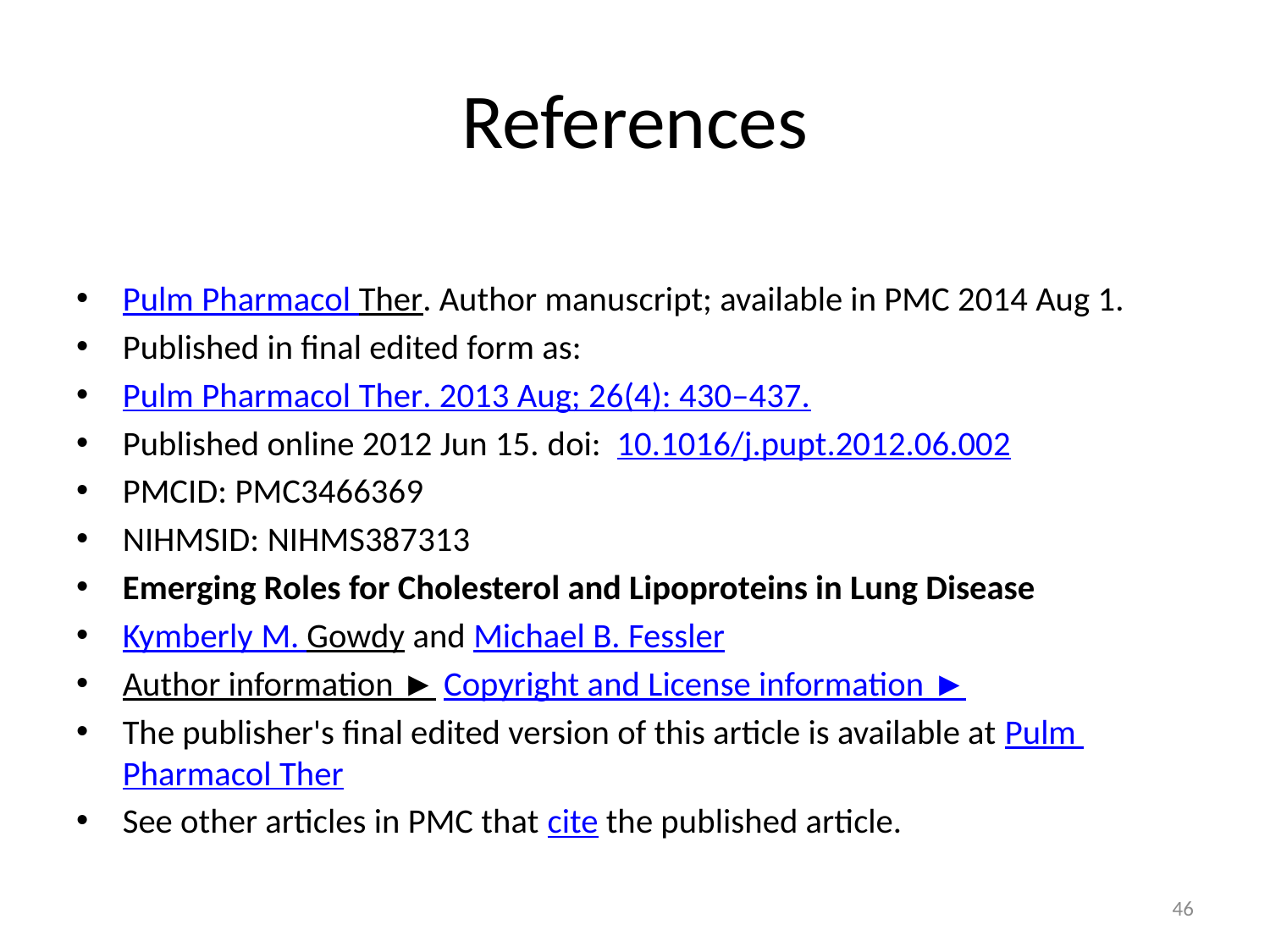

# References

Pulm Pharmacol Ther. Author manuscript; available in PMC 2014 Aug 1.
Published in final edited form as:
Pulm Pharmacol Ther. 2013 Aug; 26(4): 430–437.
Published online 2012 Jun 15. doi:  10.1016/j.pupt.2012.06.002
PMCID: PMC3466369
NIHMSID: NIHMS387313
Emerging Roles for Cholesterol and Lipoproteins in Lung Disease
Kymberly M. Gowdy and Michael B. Fessler
Author information ► Copyright and License information ►
The publisher's final edited version of this article is available at Pulm Pharmacol Ther
See other articles in PMC that cite the published article.

46